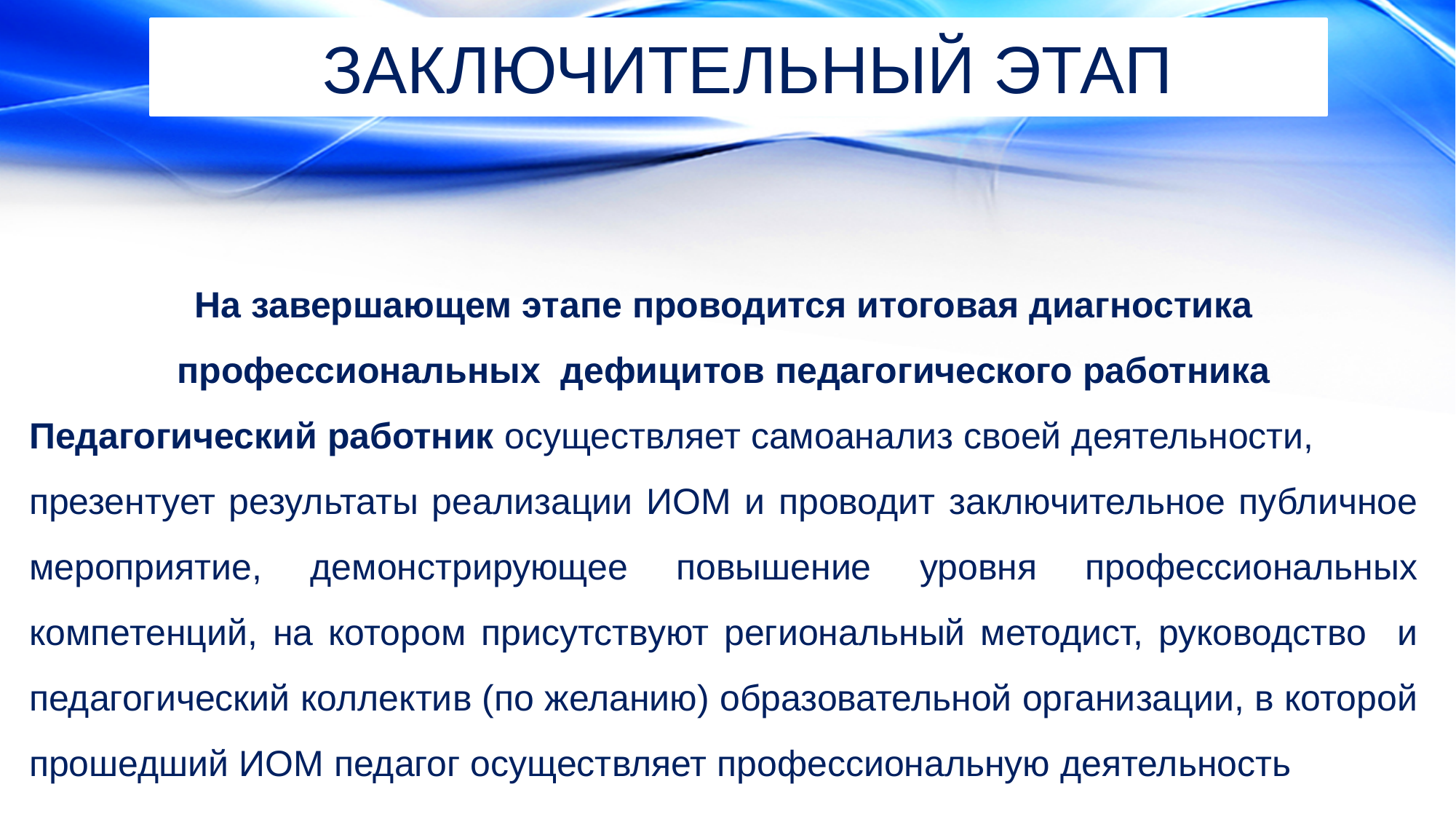

# ЗАКЛЮЧИТЕЛЬНЫЙ ЭТАП
На завершающем этапе проводится итоговая диагностика профессиональных  дефицитов педагогического работника
Педагогический работник осуществляет самоанализ своей деятельности,
презентует результаты реализации ИОМ и проводит заключительное публичное мероприятие, демонстрирующее повышение уровня профессиональных компетенций, на котором присутствуют региональный методист, руководство  и педагогический коллектив (по желанию) образовательной организации, в которой прошедший ИОМ педагог осуществляет профессиональную деятельность